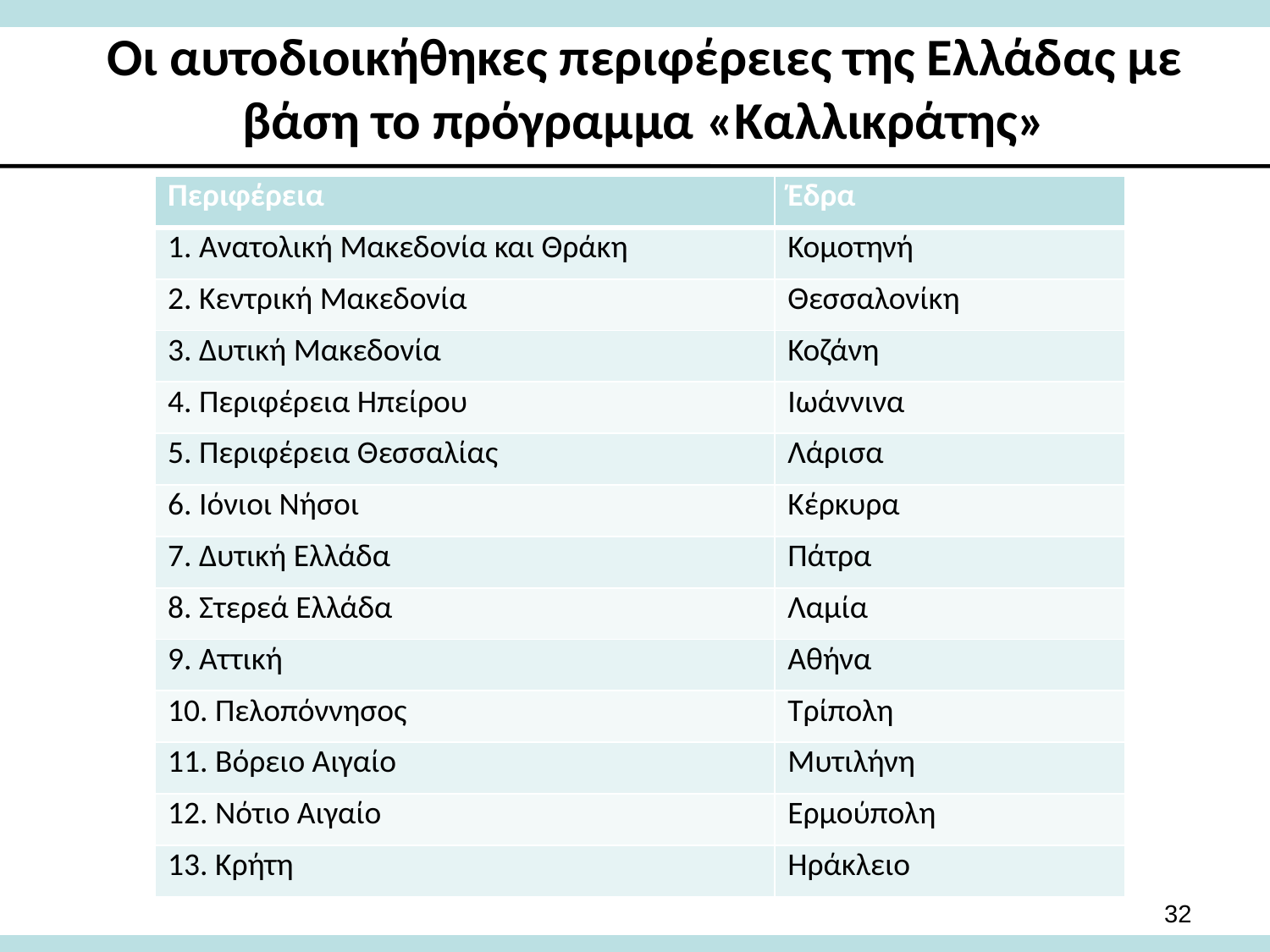

# Οι αυτοδιοικήθηκες περιφέρειες της Ελλάδας με βάση το πρόγραμμα «Καλλικράτης»
| Περιφέρεια | Έδρα |
| --- | --- |
| 1. Ανατολική Μακεδονία και Θράκη | Κομοτηνή |
| 2. Κεντρική Μακεδονία | Θεσσαλονίκη |
| 3. Δυτική Μακεδονία | Κοζάνη |
| 4. Περιφέρεια Ηπείρου | Ιωάννινα |
| 5. Περιφέρεια Θεσσαλίας | Λάρισα |
| 6. Ιόνιοι Νήσοι | Κέρκυρα |
| 7. Δυτική Ελλάδα | Πάτρα |
| 8. Στερεά Ελλάδα | Λαμία |
| 9. Αττική | Αθήνα |
| 10. Πελοπόννησος | Τρίπολη |
| 11. Βόρειο Αιγαίο | Μυτιλήνη |
| 12. Νότιο Αιγαίο | Ερμούπολη |
| 13. Κρήτη | Ηράκλειο |
32